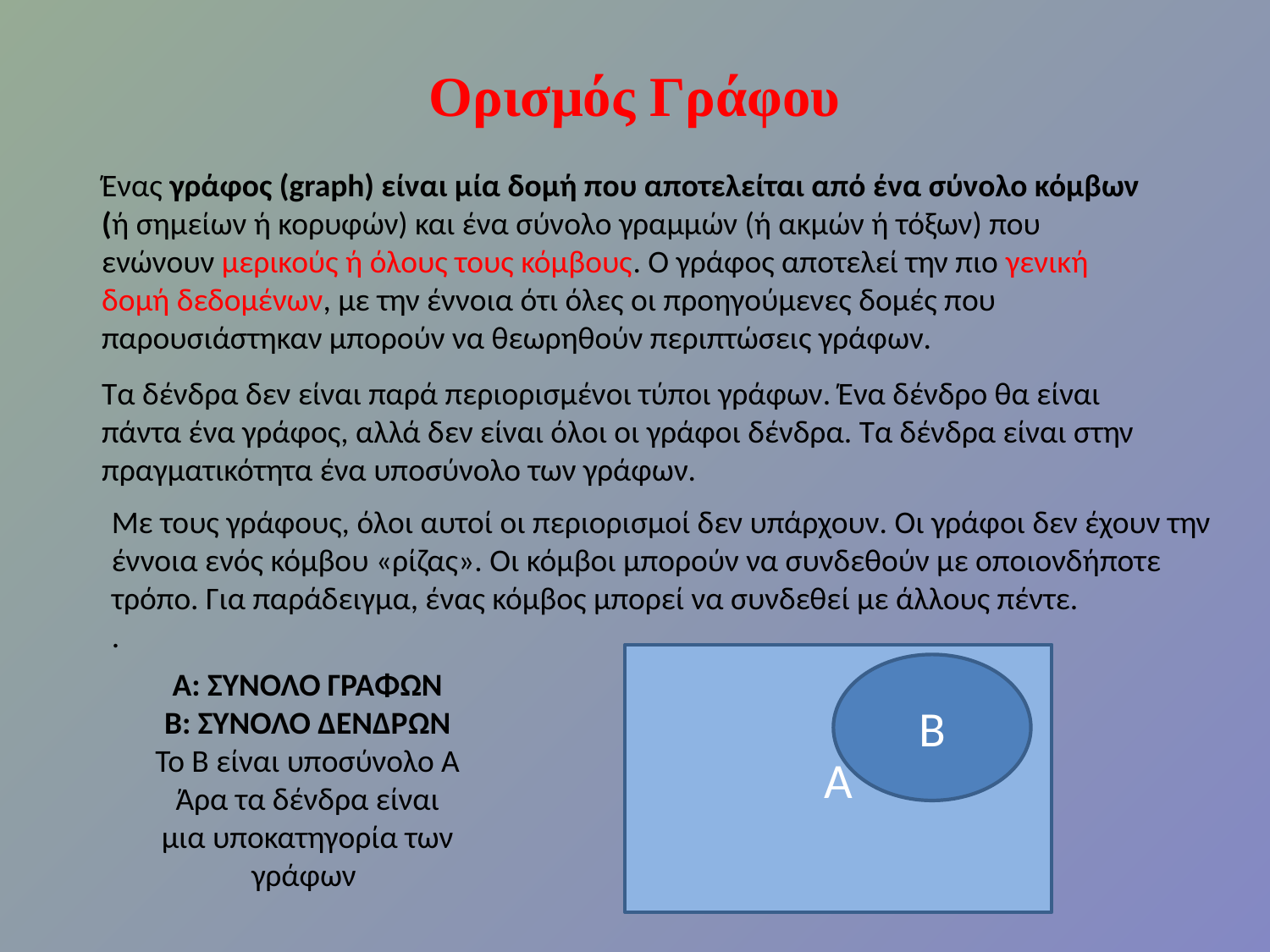

# Ορισμός Γράφου
Ένας γράφος (graph) είναι μία δομή που αποτελείται από ένα σύνολο κόμβων (ή σημείων ή κορυφών) και ένα σύνολο γραμμών (ή ακμών ή τόξων) που ενώνουν μερικούς ή όλους τους κόμβους. Ο γράφος αποτελεί την πιο γενική δομή δεδομένων, με την έννοια ότι όλες οι προηγούμενες δομές που παρουσιάστηκαν μπορούν να θεωρηθούν περιπτώσεις γράφων.
Τα δένδρα δεν είναι παρά περιορισμένοι τύποι γράφων. Ένα δένδρο θα είναι πάντα ένα γράφος, αλλά δεν είναι όλοι οι γράφοι δένδρα. Τα δένδρα είναι στην πραγματικότητα ένα υποσύνολο των γράφων.
Με τους γράφους, όλοι αυτοί οι περιορισμοί δεν υπάρχουν. Οι γράφοι δεν έχουν την έννοια ενός κόμβου «ρίζας». Οι κόμβοι μπορούν να συνδεθούν με οποιονδήποτε τρόπο. Για παράδειγμα, ένας κόμβος μπορεί να συνδεθεί με άλλους πέντε.
.
Α: ΣΥΝΟΛΟ ΓΡΑΦΩΝ
Β: ΣΥΝΟΛΟ ΔΕΝΔΡΩΝ
Το Β είναι υποσύνολο Α
Άρα τα δένδρα είναι μια υποκατηγορία των γράφων
Α
Β